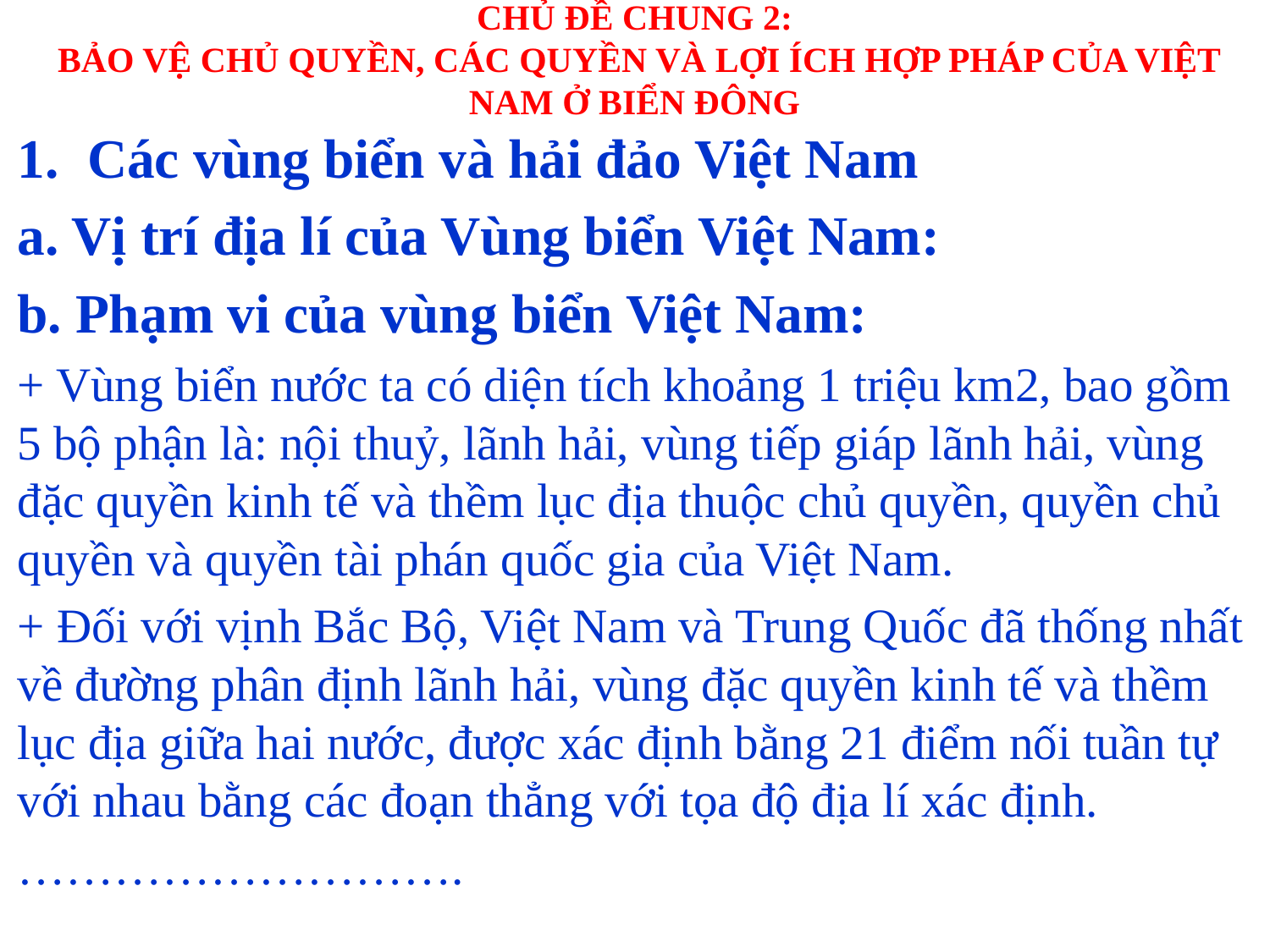

# CHỦ ĐỀ CHUNG 2: BẢO VỆ CHỦ QUYỀN, CÁC QUYỀN VÀ LỢI ÍCH HỢP PHÁP CỦA VIỆT NAM Ở BIỂN ĐÔNG
Các vùng biển và hải đảo Việt Nam
a. Vị trí địa lí của Vùng biển Việt Nam:
b. Phạm vi của vùng biển Việt Nam:
+ Vùng biển nước ta có diện tích khoảng 1 triệu km2, bao gồm 5 bộ phận là: nội thuỷ, lãnh hải, vùng tiếp giáp lãnh hải, vùng đặc quyền kinh tế và thềm lục địa thuộc chủ quyền, quyền chủ quyền và quyền tài phán quốc gia của Việt Nam.
+ Đối với vịnh Bắc Bộ, Việt Nam và Trung Quốc đã thống nhất về đường phân định lãnh hải, vùng đặc quyền kinh tế và thềm lục địa giữa hai nước, được xác định bằng 21 điểm nối tuần tự với nhau bằng các đoạn thẳng với tọa độ địa lí xác định.
……………………….